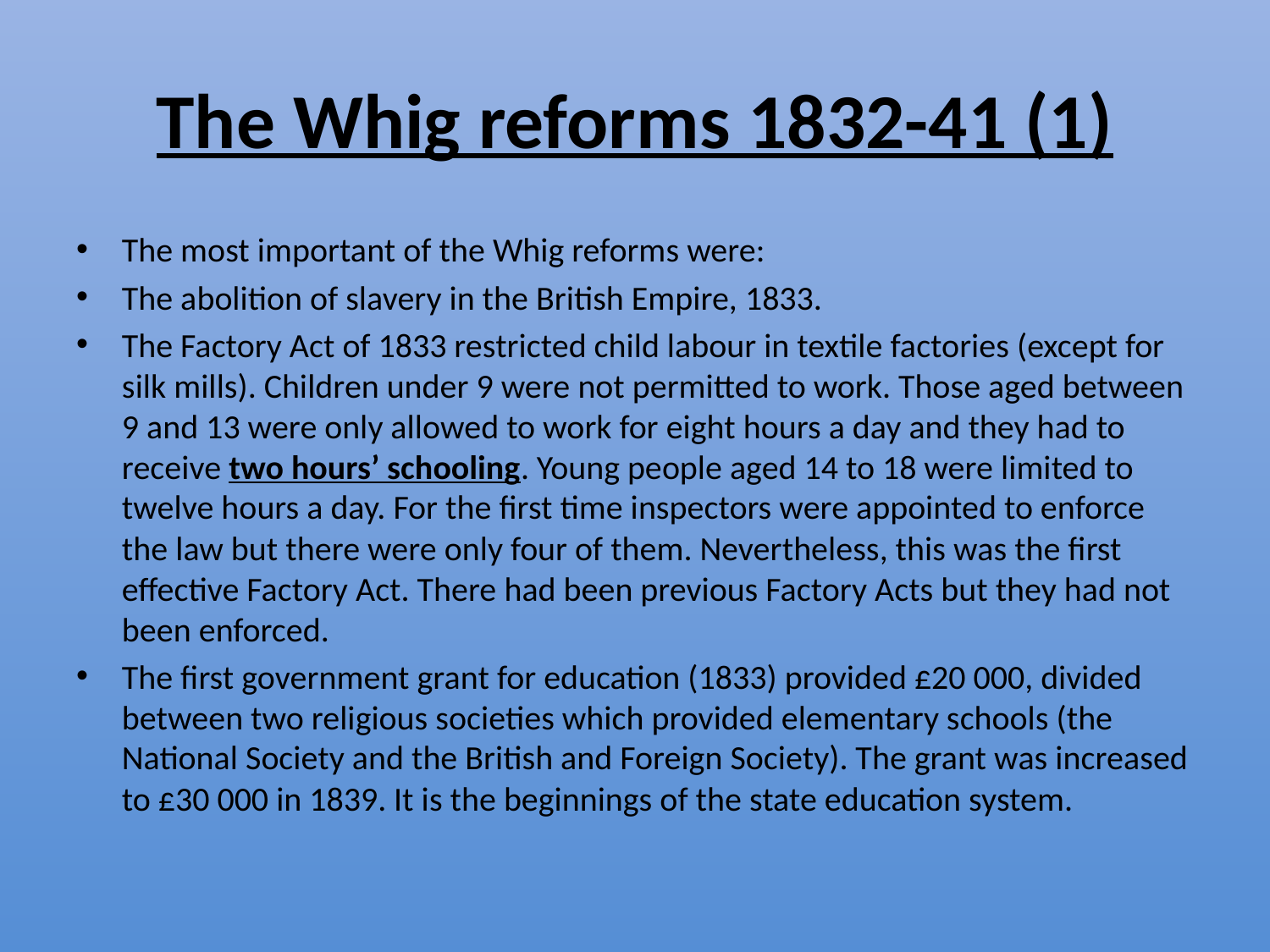

# The Whig reforms 1832-41 (1)
The most important of the Whig reforms were:
The abolition of slavery in the British Empire, 1833.
The Factory Act of 1833 restricted child labour in textile factories (except for silk mills). Children under 9 were not permitted to work. Those aged between 9 and 13 were only allowed to work for eight hours a day and they had to receive two hours’ schooling. Young people aged 14 to 18 were limited to twelve hours a day. For the first time inspectors were appointed to enforce the law but there were only four of them. Nevertheless, this was the first effective Factory Act. There had been previous Factory Acts but they had not been enforced.
The first government grant for education (1833) provided £20 000, divided between two religious societies which provided elementary schools (the National Society and the British and Foreign Society). The grant was increased to £30 000 in 1839. It is the beginnings of the state education system.